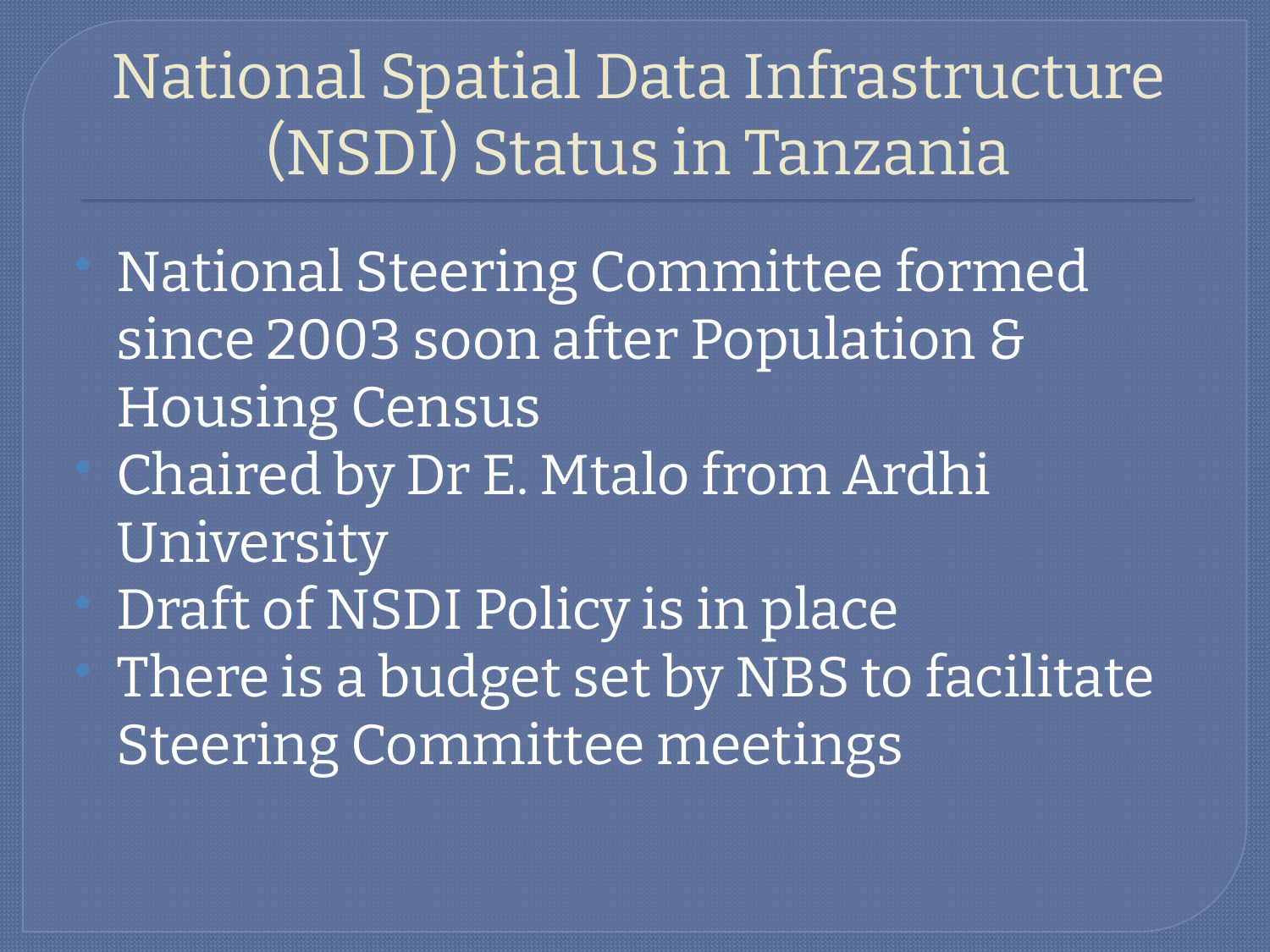

# National Spatial Data Infrastructure (NSDI) Status in Tanzania
National Steering Committee formed since 2003 soon after Population & Housing Census
Chaired by Dr E. Mtalo from Ardhi University
Draft of NSDI Policy is in place
There is a budget set by NBS to facilitate Steering Committee meetings